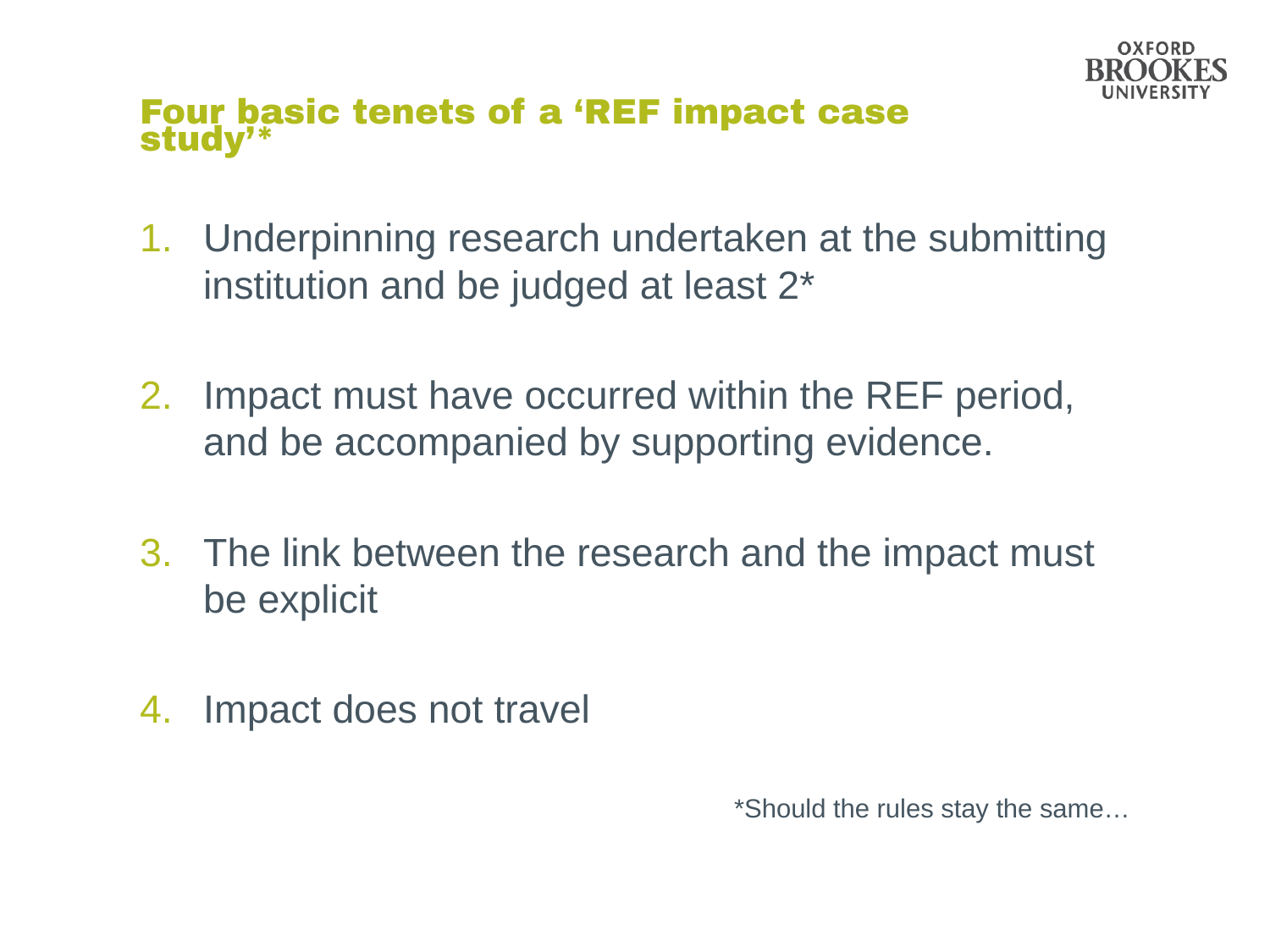

# Four basic tenets of a ‘REF impact case study’*
Underpinning research undertaken at the submitting institution and be judged at least 2*

Impact must have occurred within the REF period, and be accompanied by supporting evidence.

The link between the research and the impact must be explicit

Impact does not travel

*Should the rules stay the same…